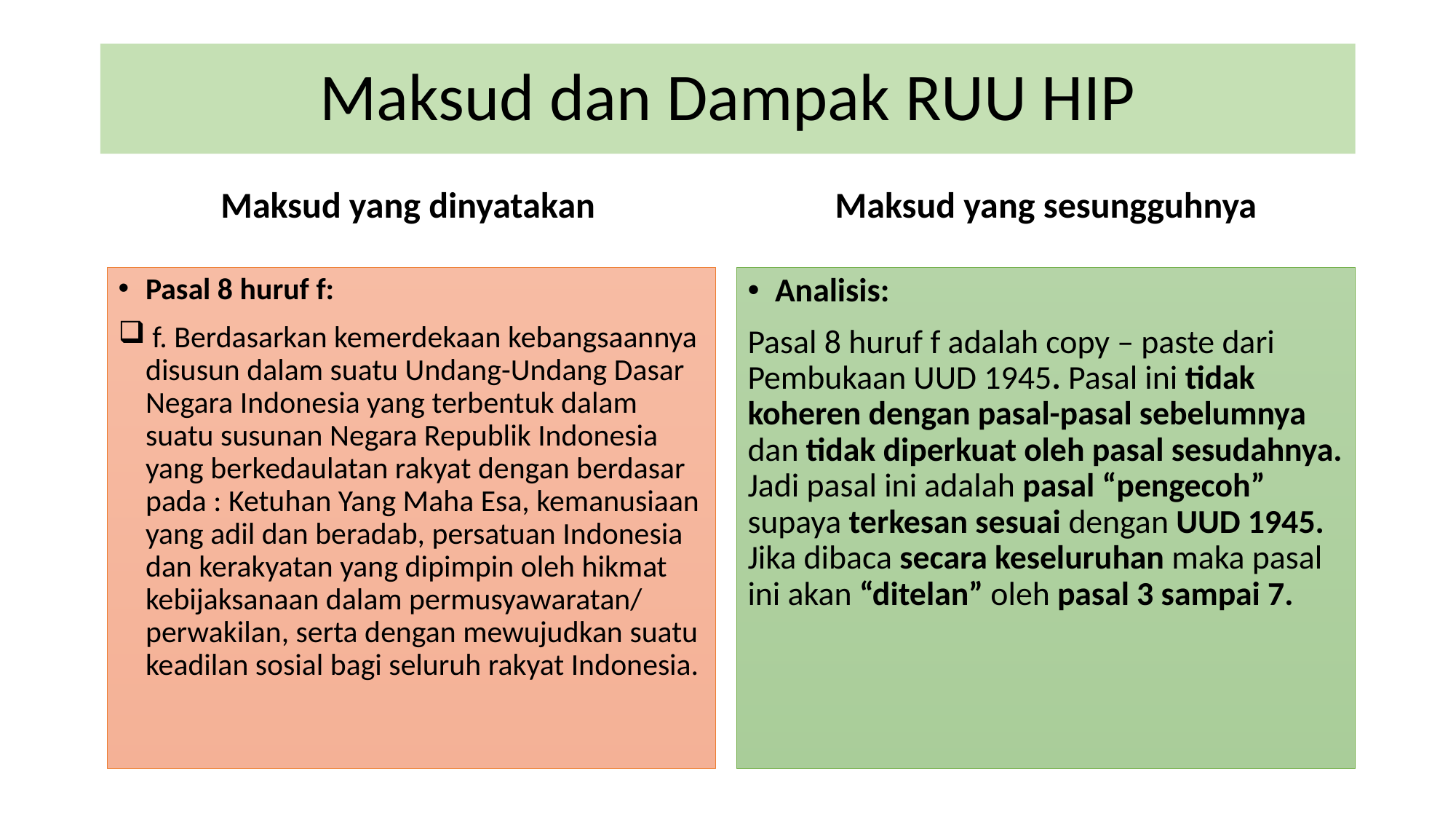

# Maksud dan Dampak RUU HIP
Maksud yang sesungguhnya
Maksud yang dinyatakan
Analisis:
Pasal 8 huruf f adalah copy – paste dari Pembukaan UUD 1945. Pasal ini tidak koheren dengan pasal-pasal sebelumnya dan tidak diperkuat oleh pasal sesudahnya. Jadi pasal ini adalah pasal “pengecoh” supaya terkesan sesuai dengan UUD 1945. Jika dibaca secara keseluruhan maka pasal ini akan “ditelan” oleh pasal 3 sampai 7.
Pasal 8 huruf f:
 f. Berdasarkan kemerdekaan kebangsaannya disusun dalam suatu Undang-Undang Dasar Negara Indonesia yang terbentuk dalam suatu susunan Negara Republik Indonesia yang berkedaulatan rakyat dengan berdasar pada : Ketuhan Yang Maha Esa, kemanusiaan yang adil dan beradab, persatuan Indonesia dan kerakyatan yang dipimpin oleh hikmat kebijaksanaan dalam permusyawaratan/ perwakilan, serta dengan mewujudkan suatu keadilan sosial bagi seluruh rakyat Indonesia.